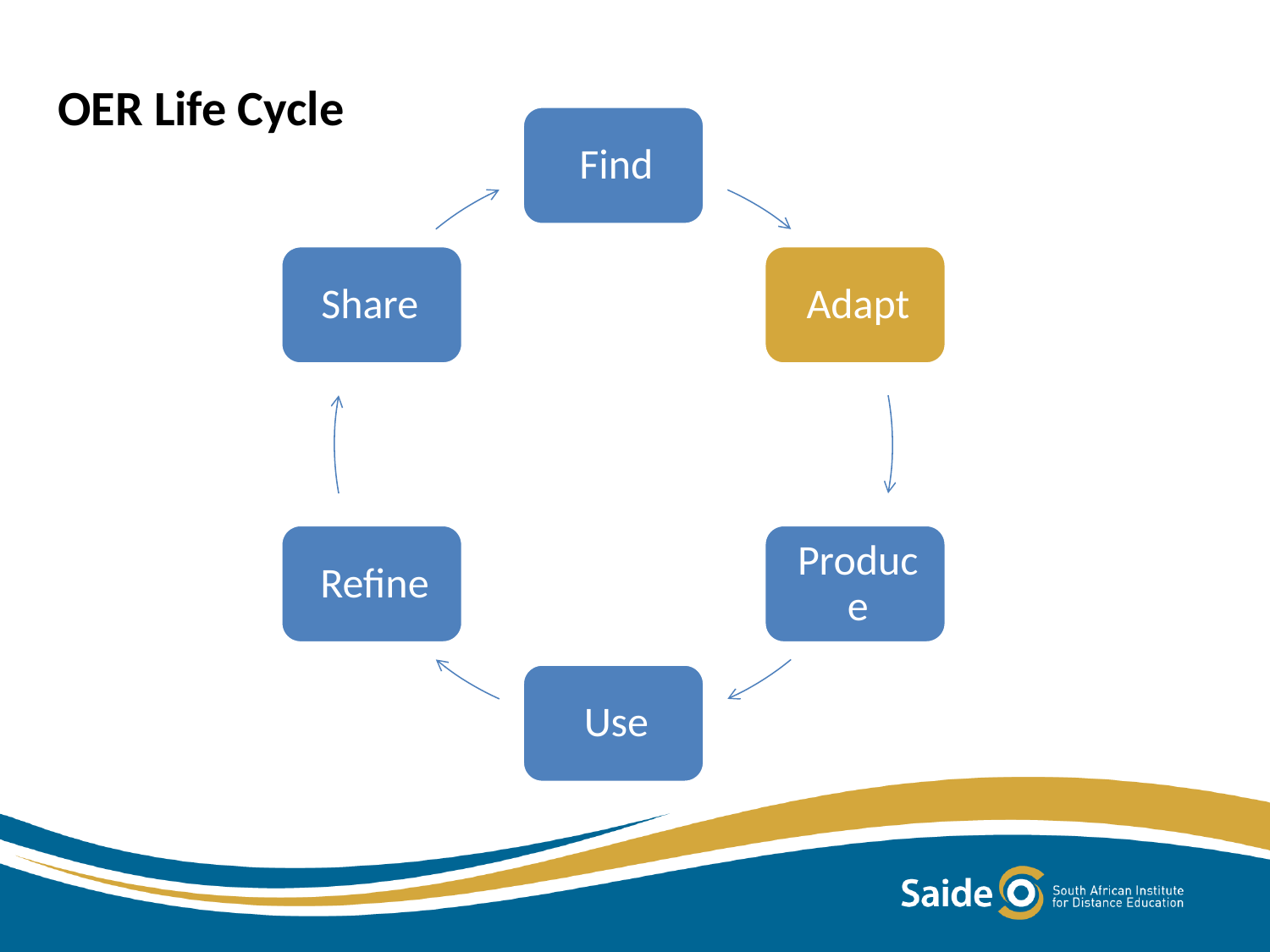

# OER Life Cycle
Find
Adapt
Produce
Use
Refine
Share